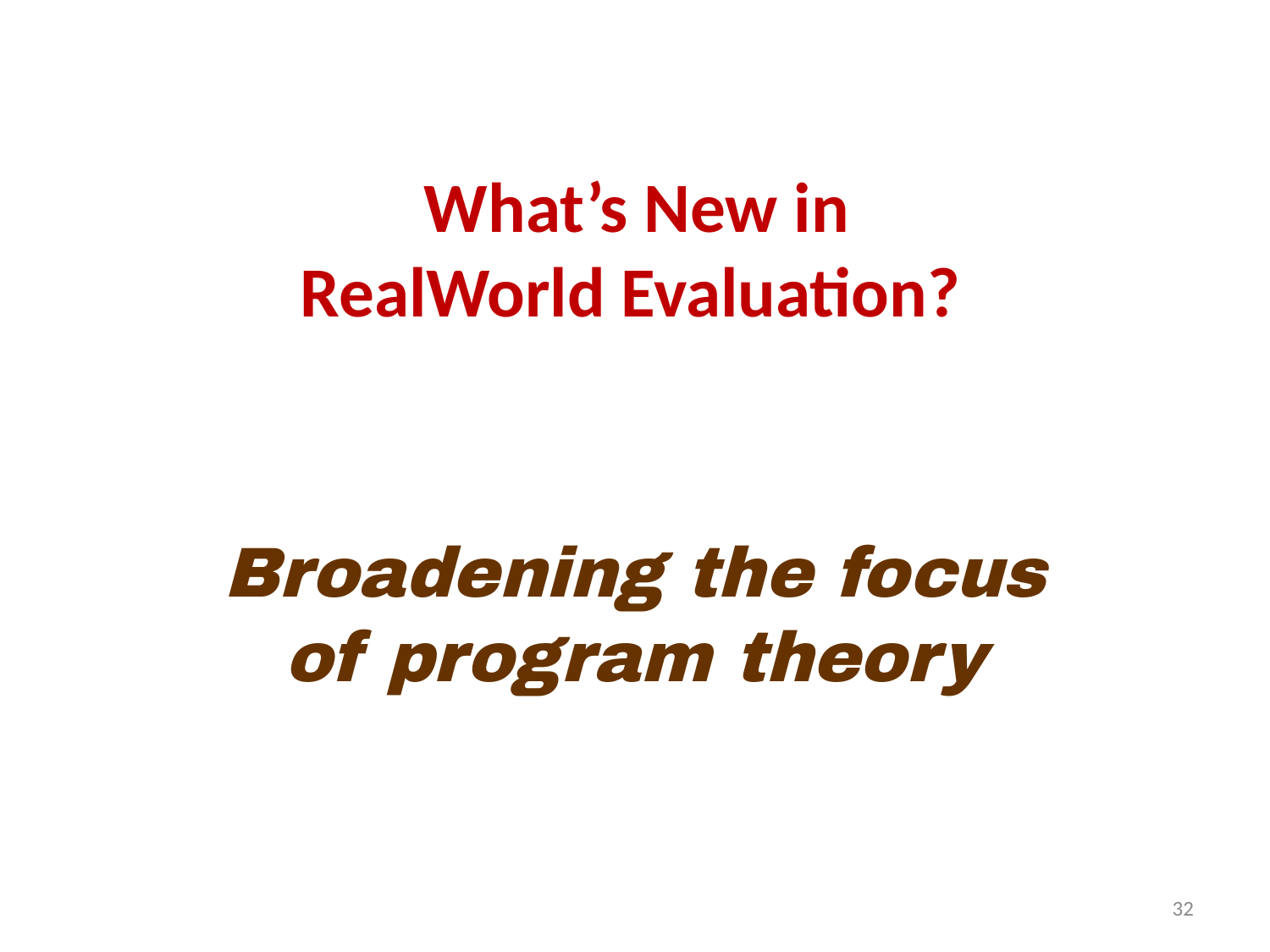

# What’s New in RealWorld Evaluation?

Broadening the focus of program theory
32